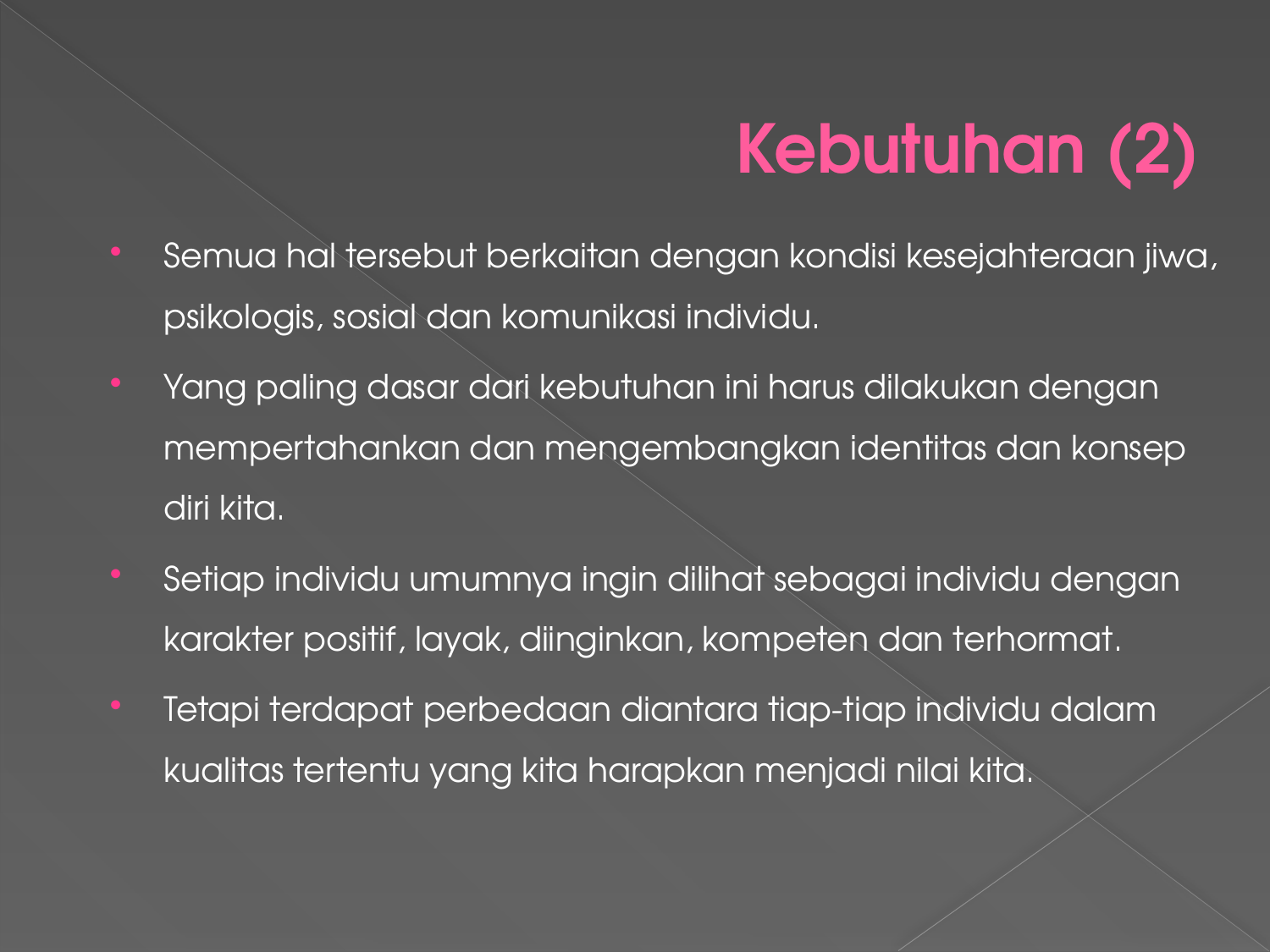

# Kebutuhan (2)
Semua hal tersebut berkaitan dengan kondisi kesejahteraan jiwa, psikologis, sosial dan komunikasi individu.
Yang paling dasar dari kebutuhan ini harus dilakukan dengan mempertahankan dan mengembangkan identitas dan konsep diri kita.
Setiap individu umumnya ingin dilihat sebagai individu dengan karakter positif, layak, diinginkan, kompeten dan terhormat.
Tetapi terdapat perbedaan diantara tiap-tiap individu dalam kualitas tertentu yang kita harapkan menjadi nilai kita.